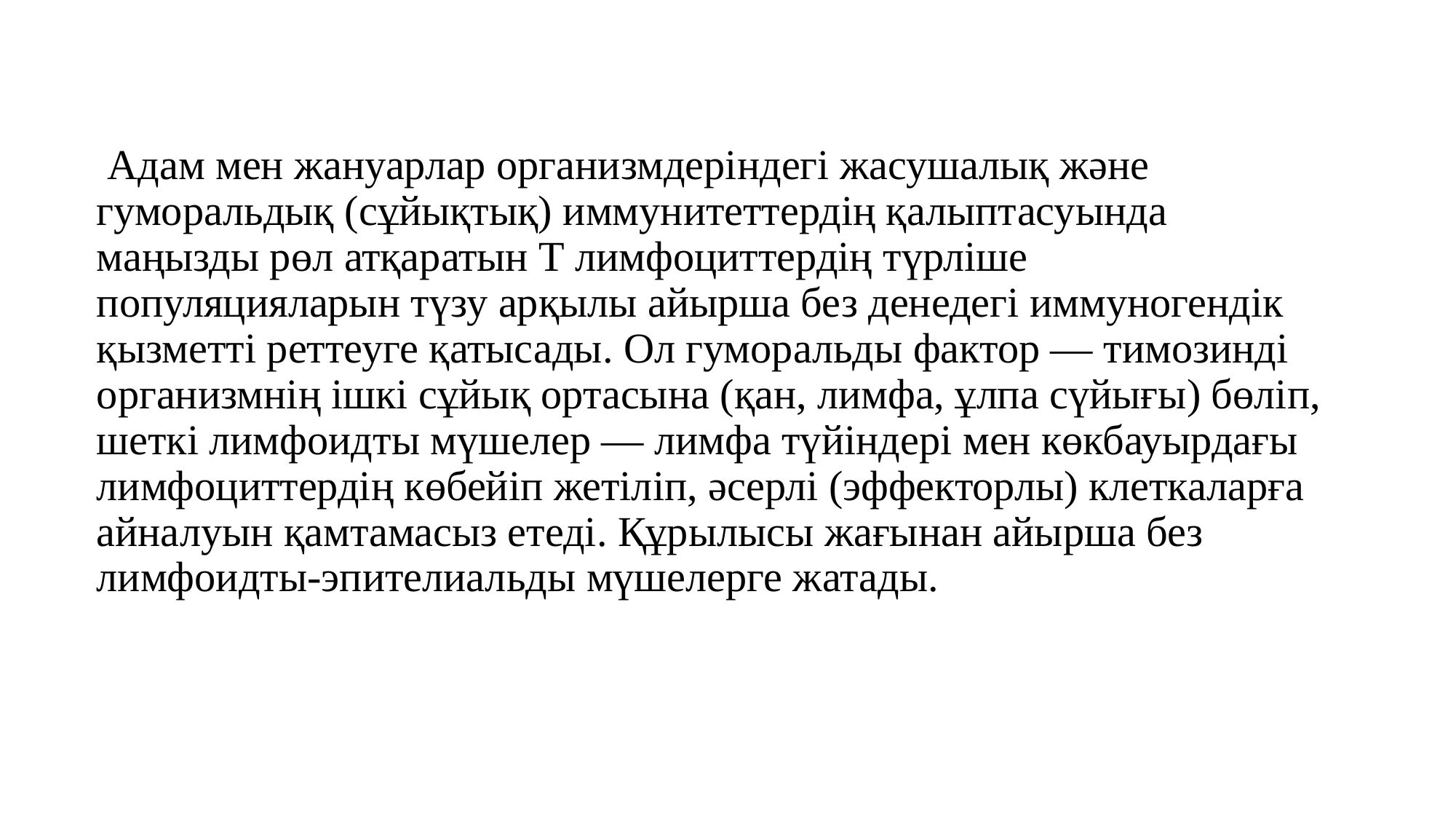

Адам мен жануарлар организмдеріндегі жасушалық және гуморальдық (сұйықтық) иммунитеттердің қалыптасуында маңызды рөл атқаратын Т лимфоциттердің түрліше популяцияларын түзу арқылы айырша без денедегі иммуногендік қызметті реттеуге қатысады. Ол гуморальды фактор — тимозинді организмнің ішкі сұйық ортасына (қан, лимфа, ұлпа сүйығы) бөліп, шеткі лимфоидты мүшелер — лимфа түйіндері мен көкбауырдағы лимфоциттердің көбейіп жетіліп, әсерлі (эффекторлы) клеткаларға айналуын қамтамасыз етеді. Құрылысы жағынан айырша без лимфоидты-эпителиальды мүшелерге жатады.